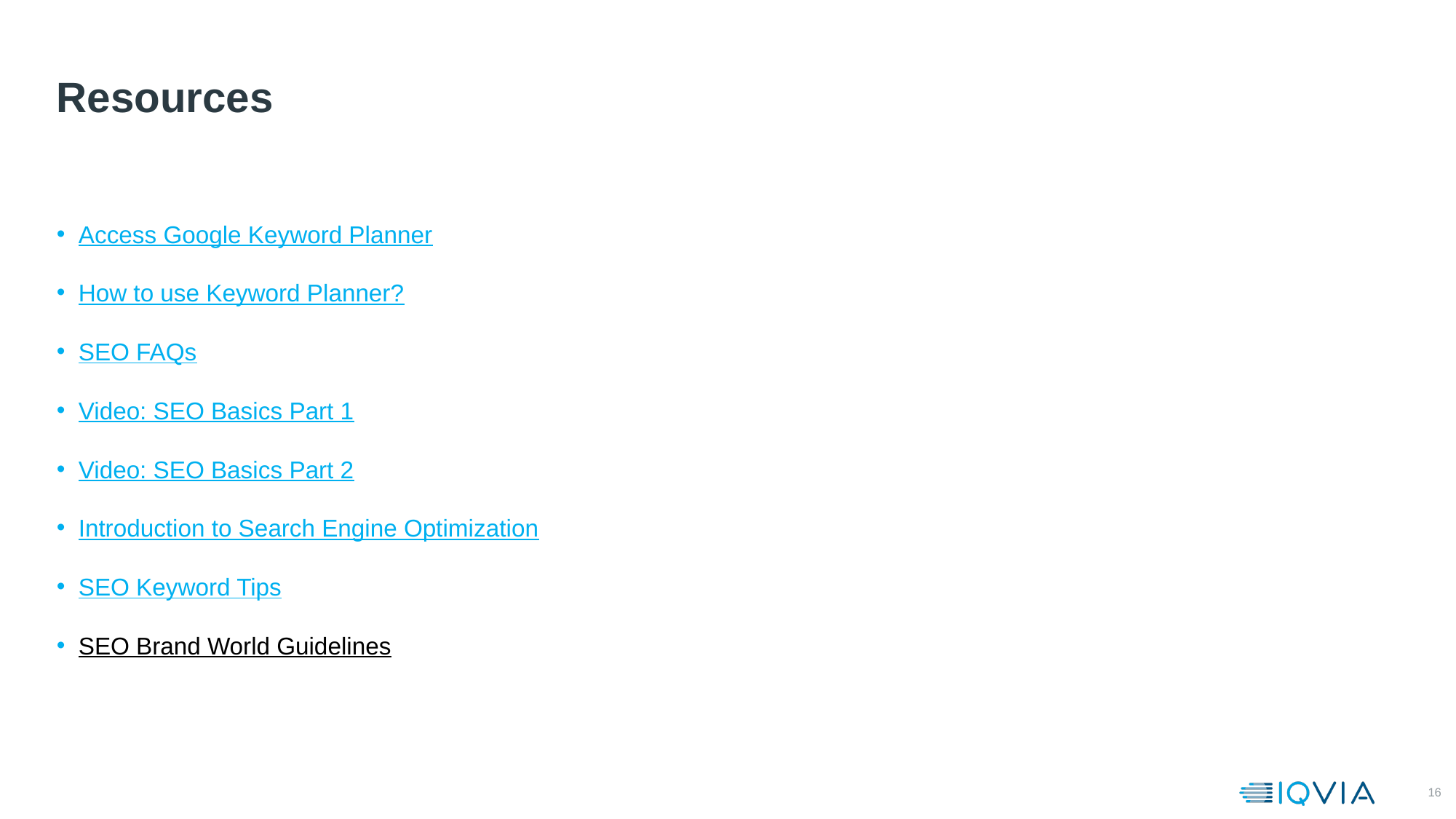

# Resources
Access Google Keyword Planner
How to use Keyword Planner?
SEO FAQs
Video: SEO Basics Part 1
Video: SEO Basics Part 2
Introduction to Search Engine Optimization
SEO Keyword Tips
SEO Brand World Guidelines